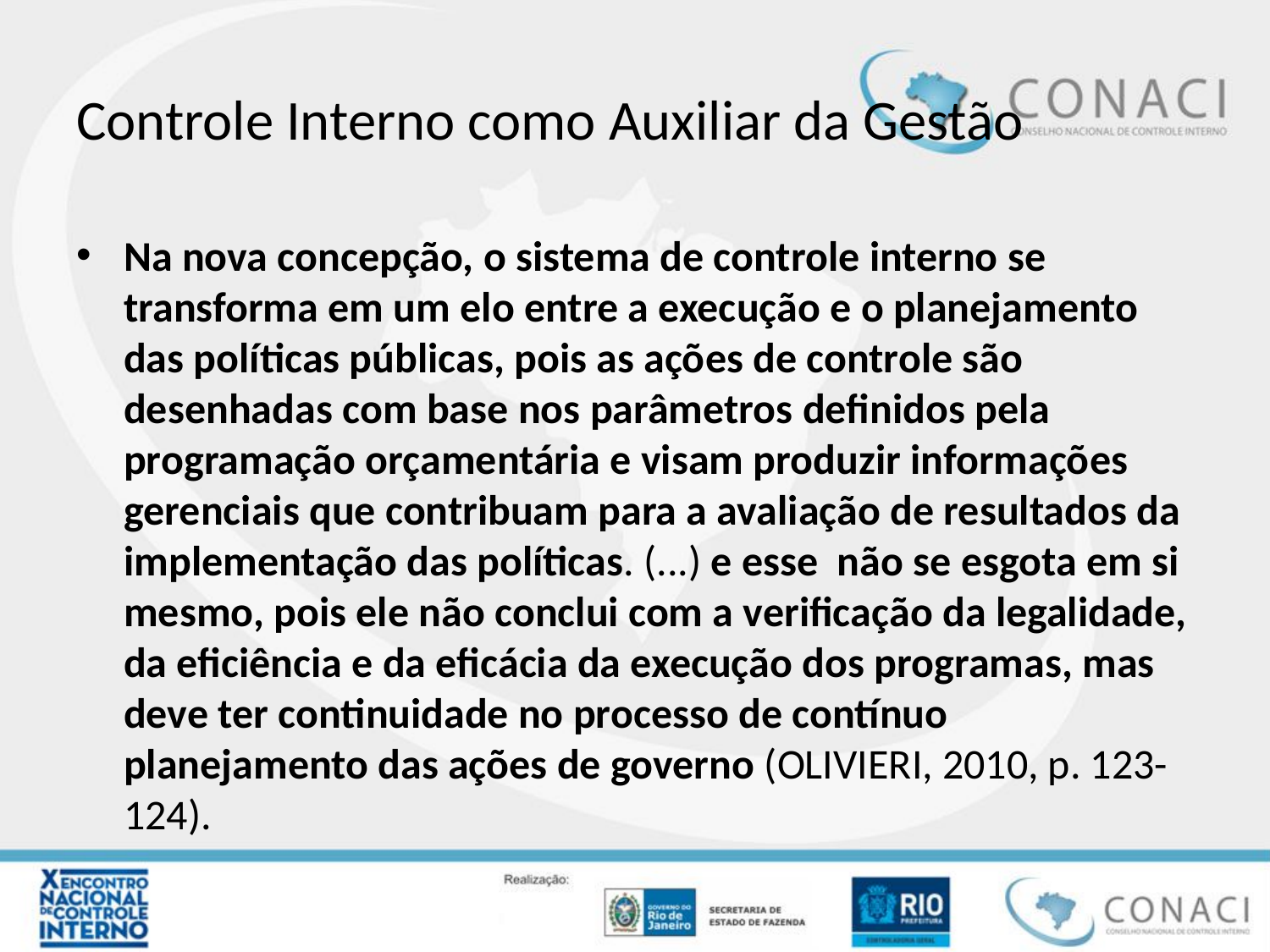

# Controle Interno como Auxiliar da Gestão
Na nova concepção, o sistema de controle interno se transforma em um elo entre a execução e o planejamento das políticas públicas, pois as ações de controle são desenhadas com base nos parâmetros definidos pela programação orçamentária e visam produzir informações gerenciais que contribuam para a avaliação de resultados da implementação das políticas. (...) e esse  não se esgota em si mesmo, pois ele não conclui com a verificação da legalidade, da eficiência e da eficácia da execução dos programas, mas deve ter continuidade no processo de contínuo planejamento das ações de governo (OLIVIERI, 2010, p. 123-124).